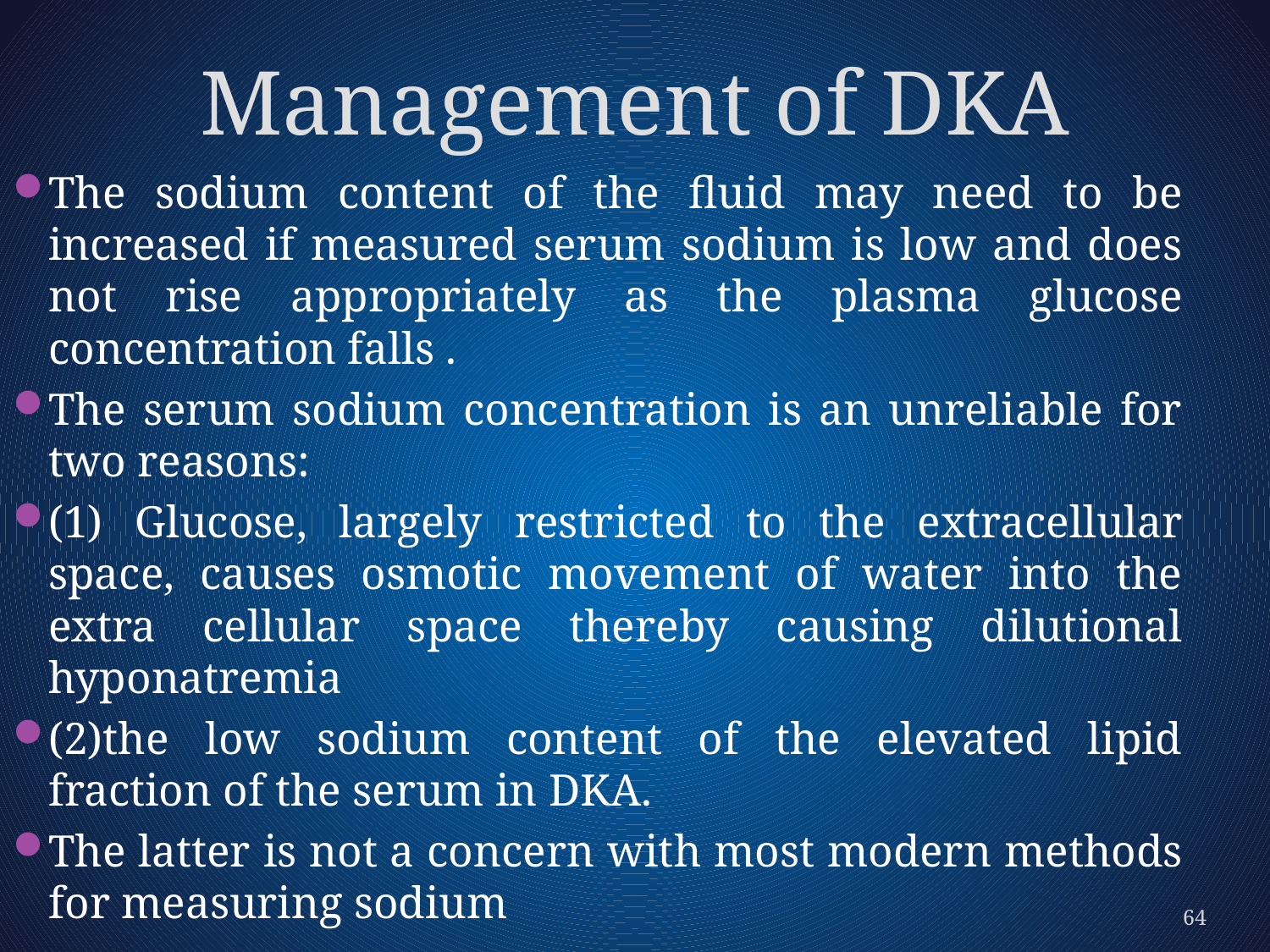

# Management of DKA
The sodium content of the ﬂuid may need to be increased if measured serum sodium is low and does not rise appropriately as the plasma glucose concentration falls .
The serum sodium concentration is an unreliable for two reasons:
(1) Glucose, largely restricted to the extracellular space, causes osmotic movement of water into the extra cellular space thereby causing dilutional hyponatremia
(2)the low sodium content of the elevated lipid fraction of the serum in DKA.
The latter is not a concern with most modern methods for measuring sodium

64